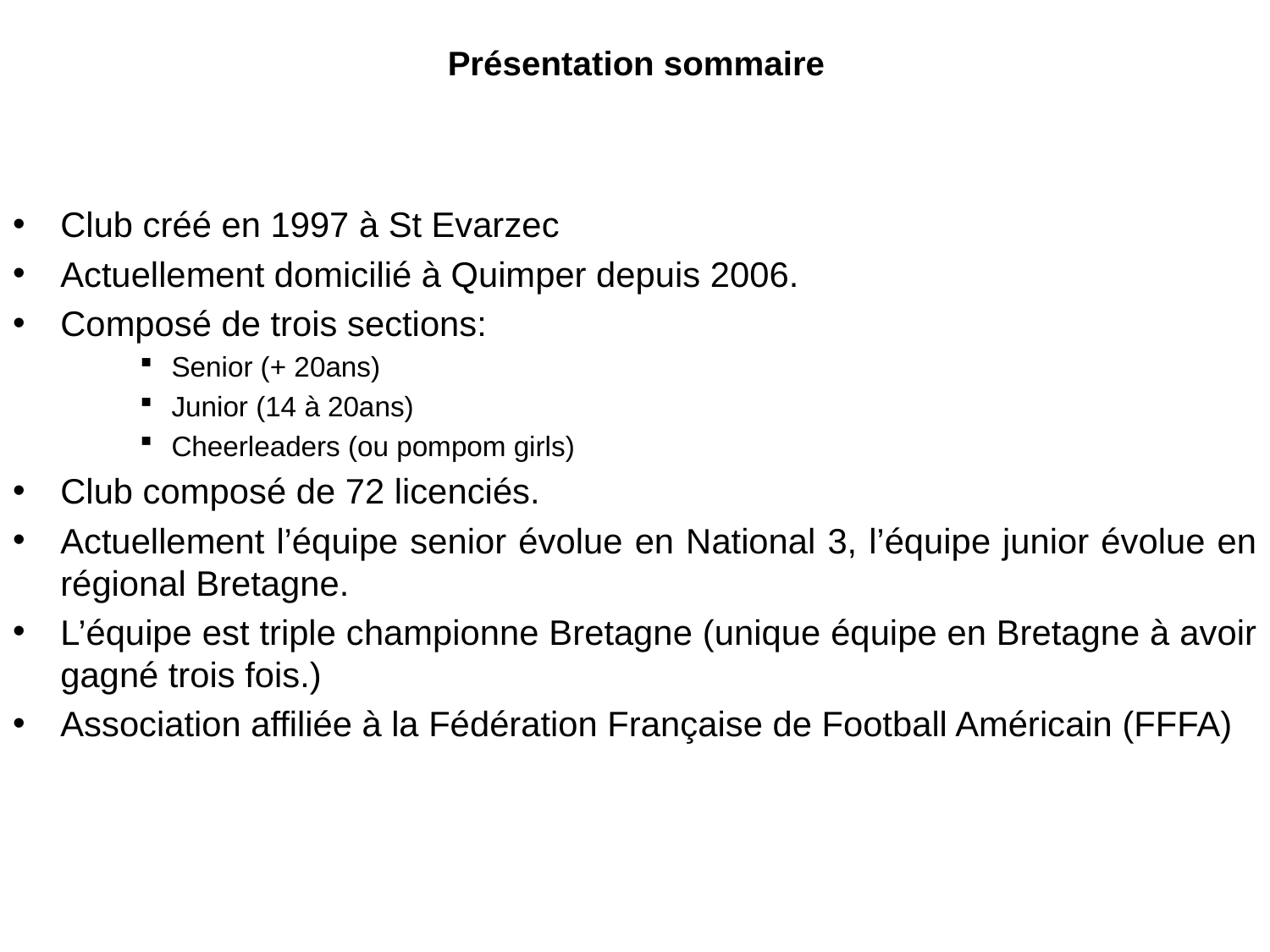

# Présentation sommaire
Club créé en 1997 à St Evarzec
Actuellement domicilié à Quimper depuis 2006.
Composé de trois sections:
Senior (+ 20ans)
Junior (14 à 20ans)
Cheerleaders (ou pompom girls)
Club composé de 72 licenciés.
Actuellement l’équipe senior évolue en National 3, l’équipe junior évolue en régional Bretagne.
L’équipe est triple championne Bretagne (unique équipe en Bretagne à avoir gagné trois fois.)
Association affiliée à la Fédération Française de Football Américain (FFFA)